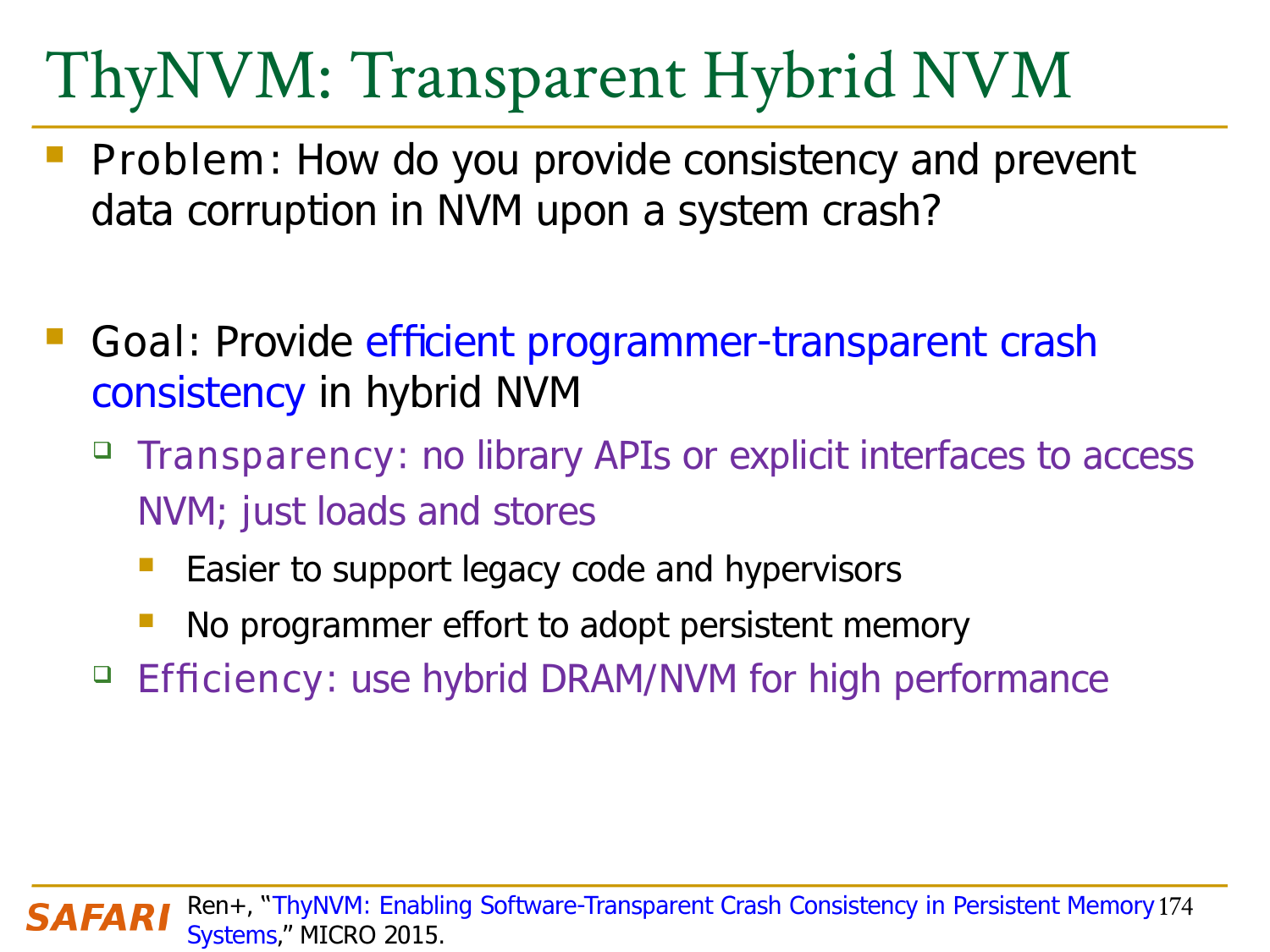

# ThyNVM: Transparent Hybrid NVM
Problem: How do you provide consistency and prevent data corruption in NVM upon a system crash?

Goal: Provide efficient programmer-transparent crash consistency in hybrid NVM
Transparency: no library APIs or explicit interfaces to access NVM; just loads and stores
Easier to support legacy code and hypervisors
No programmer effort to adopt persistent memory
Efficiency: use hybrid DRAM/NVM for high performance

174
Ren+, “ThyNVM: Enabling Software-Transparent Crash Consistency in Persistent Memory Systems,” MICRO 2015.